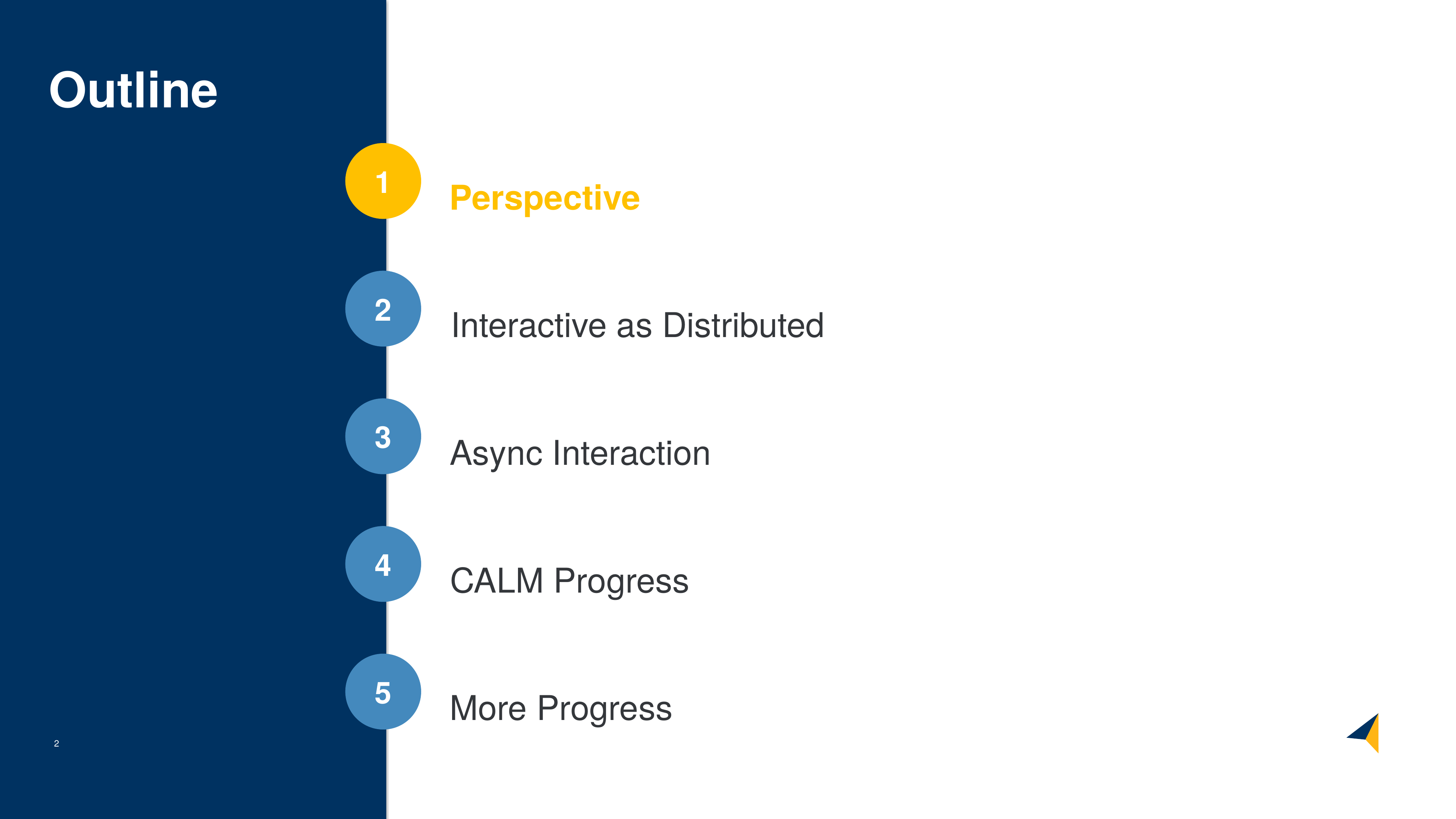

Outline
1
Perspective
2
Interactive as Distributed
3
Async Interaction
4
CALM Progress
5
More Progress
2